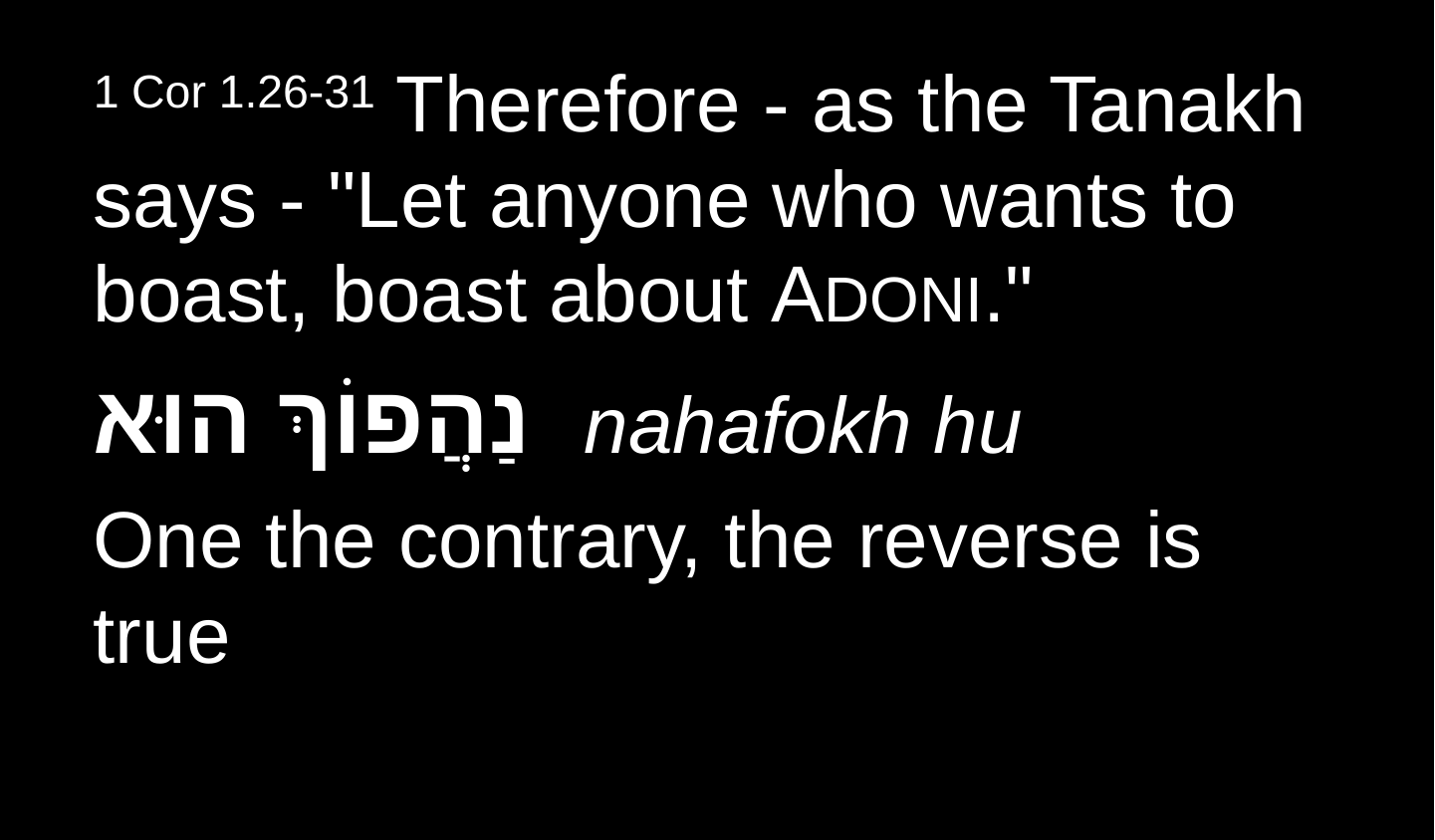

1 Cor 1.26-31 Therefore - as the Tanakh says - "Let anyone who wants to boast, boast about ADONI."
נַהֲפוֹךְ הוּא  nahafokh hu
One the contrary, the reverse is true